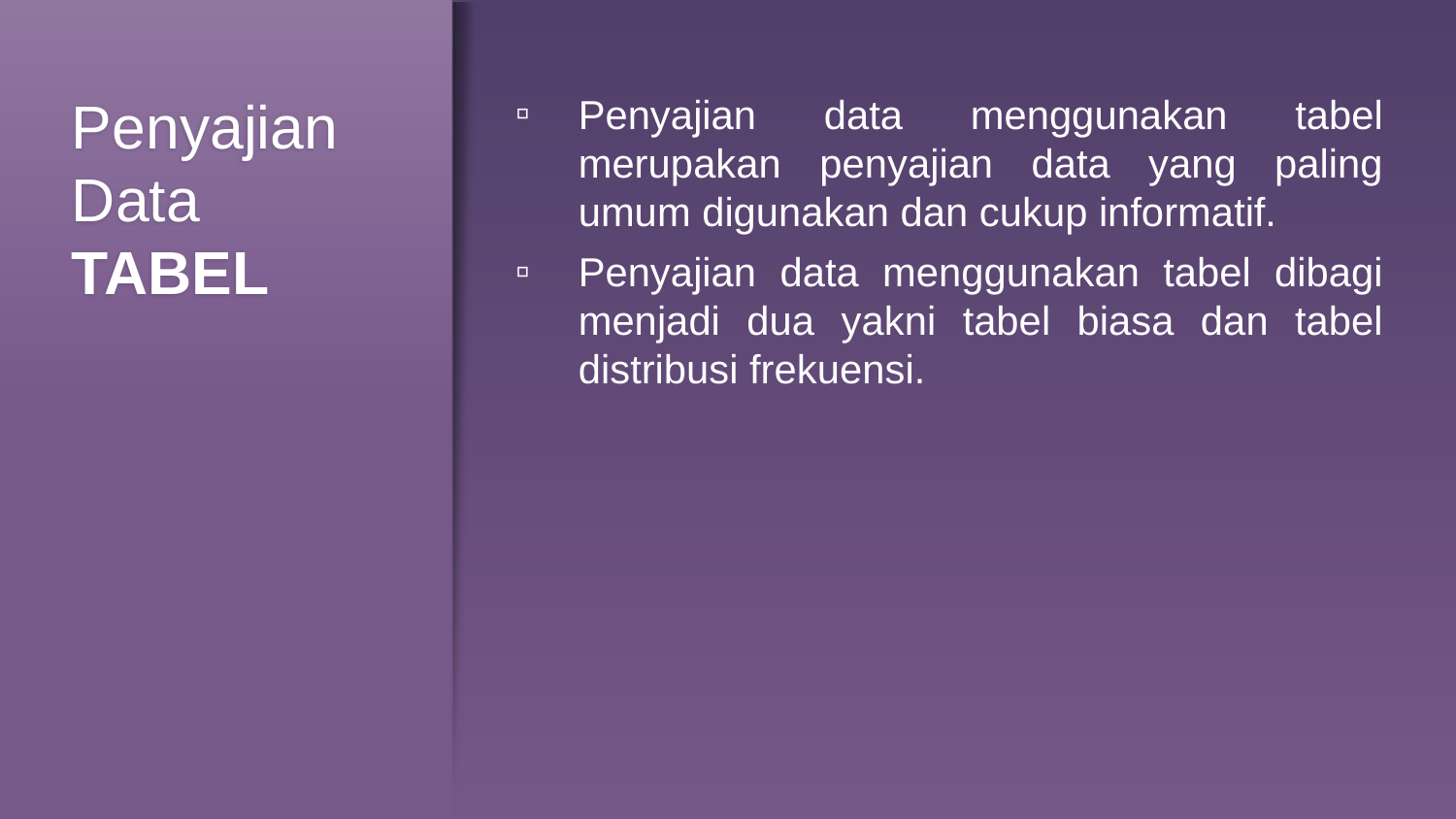

# Penyajian Data TABEL
Penyajian data menggunakan tabel merupakan penyajian data yang paling umum digunakan dan cukup informatif.
Penyajian data menggunakan tabel dibagi menjadi dua yakni tabel biasa dan tabel distribusi frekuensi.